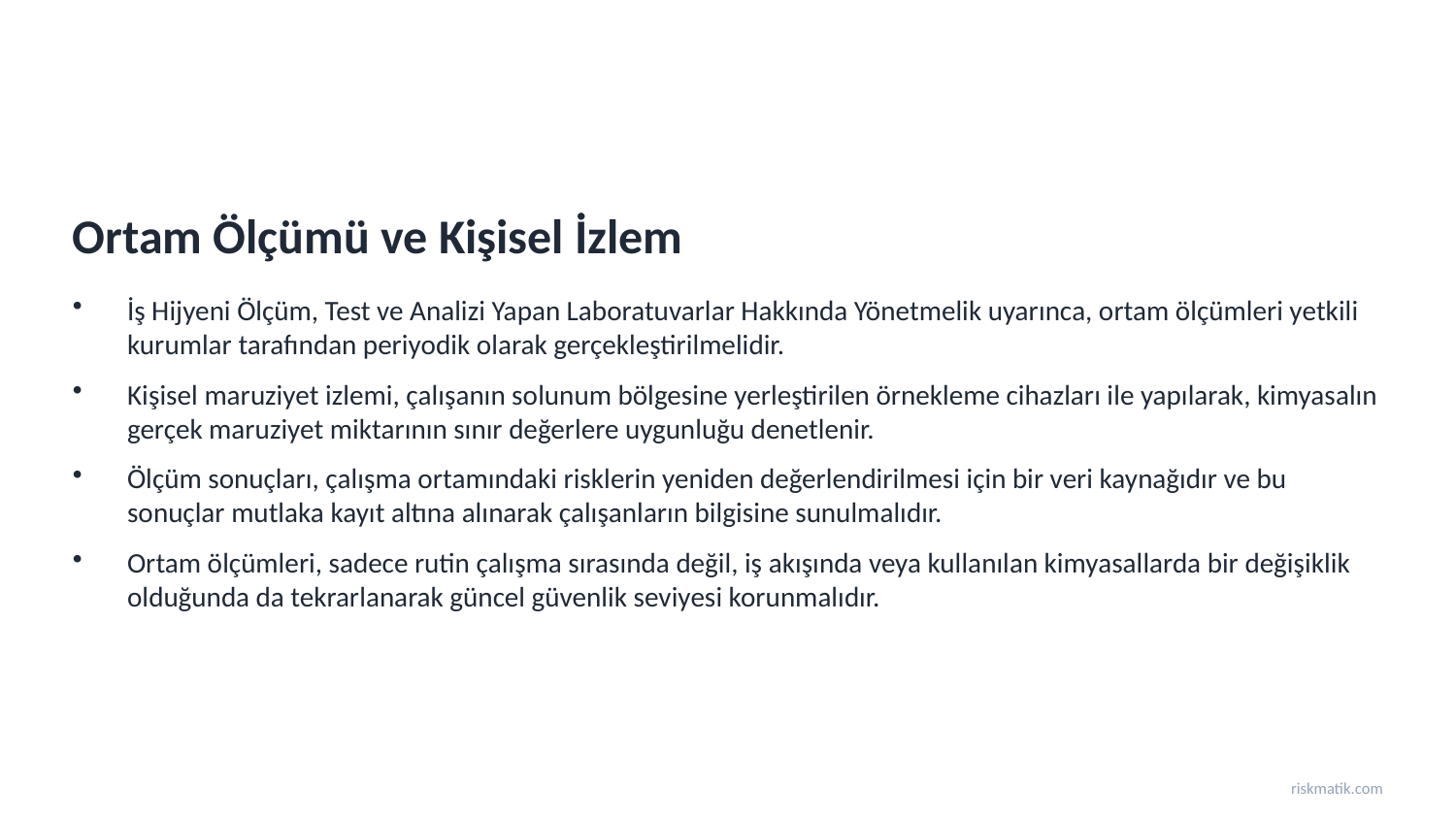

Ortam Ölçümü ve Kişisel İzlem
İş Hijyeni Ölçüm, Test ve Analizi Yapan Laboratuvarlar Hakkında Yönetmelik uyarınca, ortam ölçümleri yetkili kurumlar tarafından periyodik olarak gerçekleştirilmelidir.
Kişisel maruziyet izlemi, çalışanın solunum bölgesine yerleştirilen örnekleme cihazları ile yapılarak, kimyasalın gerçek maruziyet miktarının sınır değerlere uygunluğu denetlenir.
Ölçüm sonuçları, çalışma ortamındaki risklerin yeniden değerlendirilmesi için bir veri kaynağıdır ve bu sonuçlar mutlaka kayıt altına alınarak çalışanların bilgisine sunulmalıdır.
Ortam ölçümleri, sadece rutin çalışma sırasında değil, iş akışında veya kullanılan kimyasallarda bir değişiklik olduğunda da tekrarlanarak güncel güvenlik seviyesi korunmalıdır.
riskmatik.com